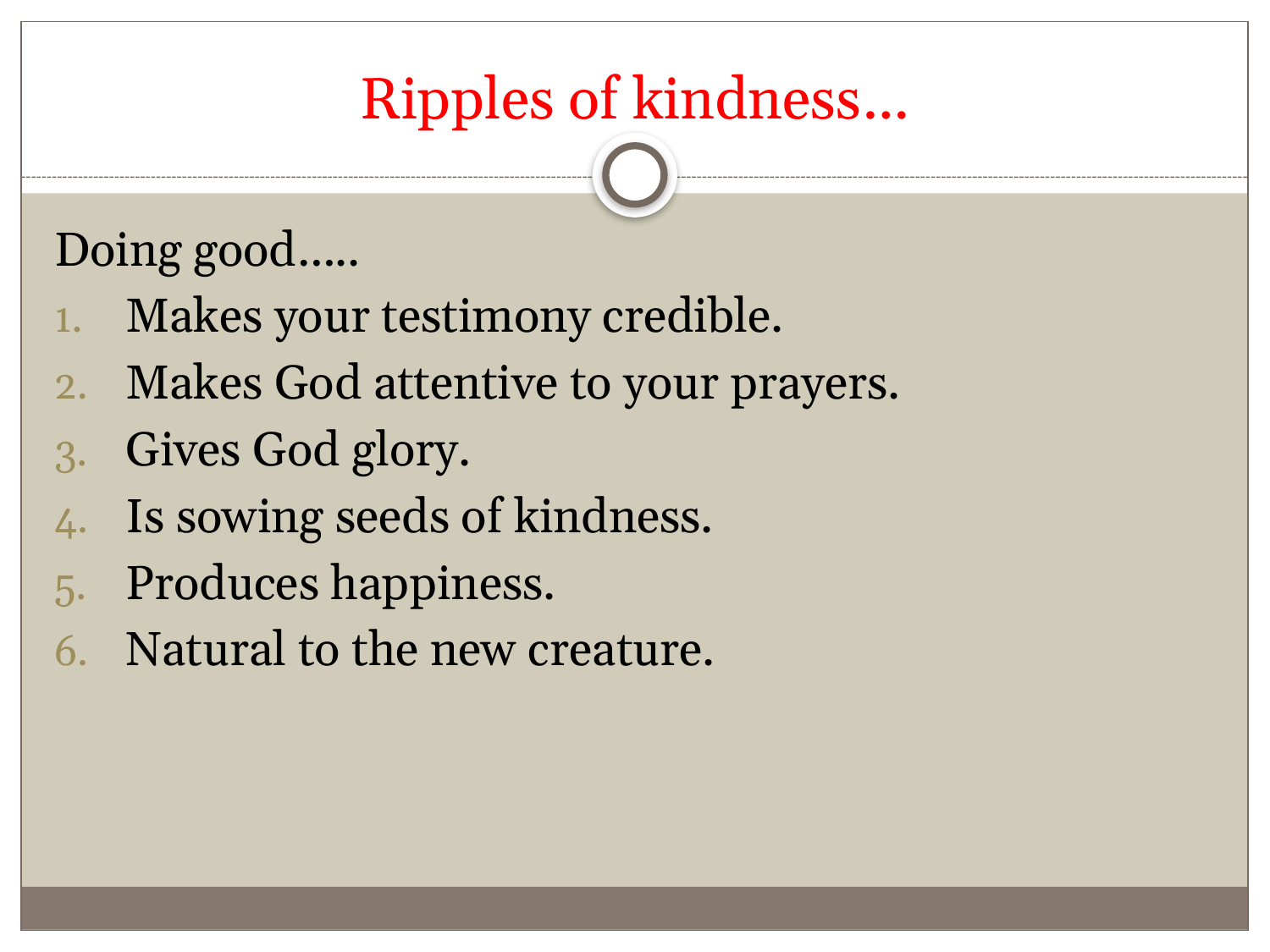

# Ripples of kindness…
Doing good…..
Makes your testimony credible.
Makes God attentive to your prayers.
Gives God glory.
Is sowing seeds of kindness.
Produces happiness.
Natural to the new creature.